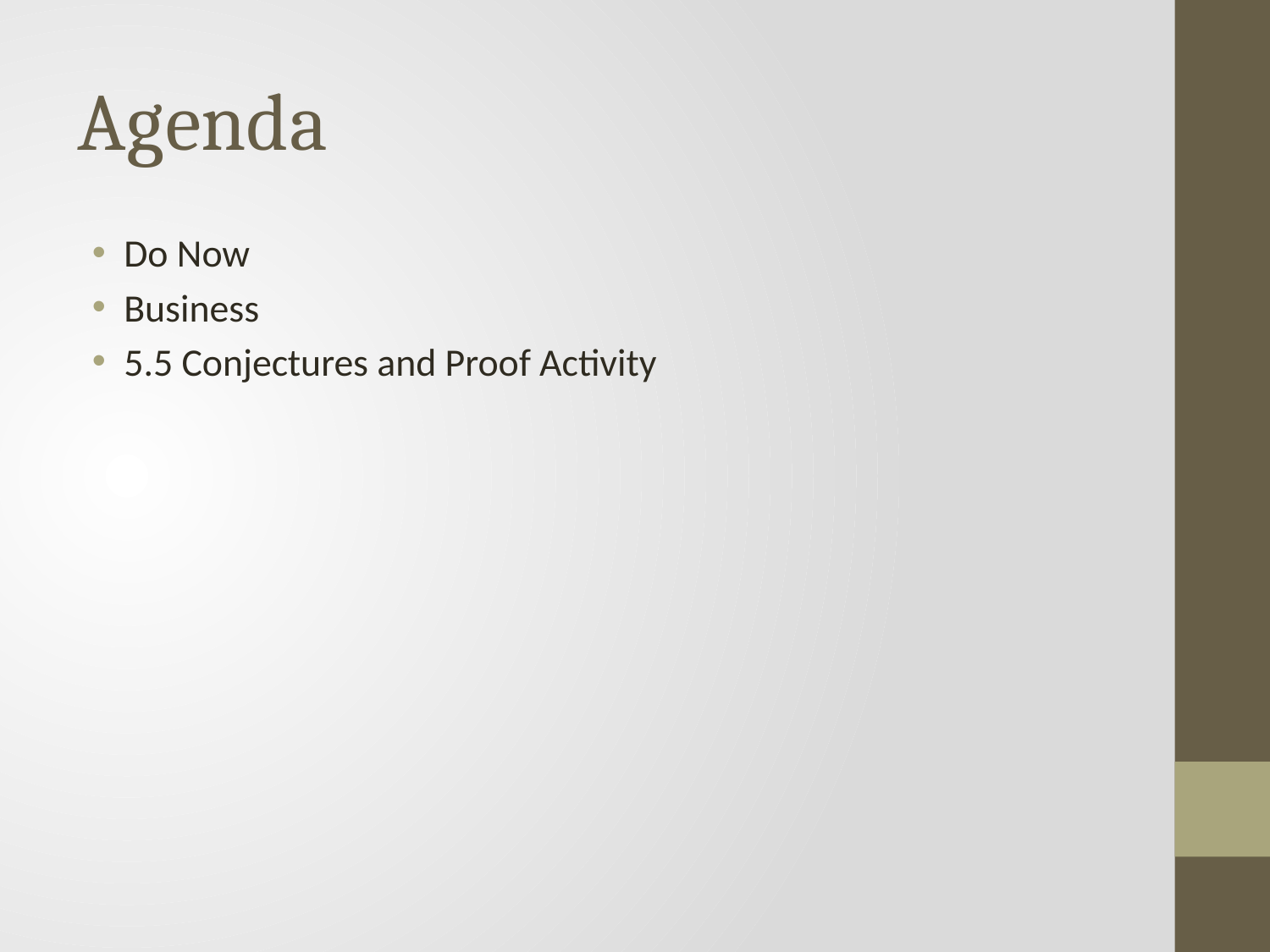

# Agenda
Do Now
Business
5.5 Conjectures and Proof Activity